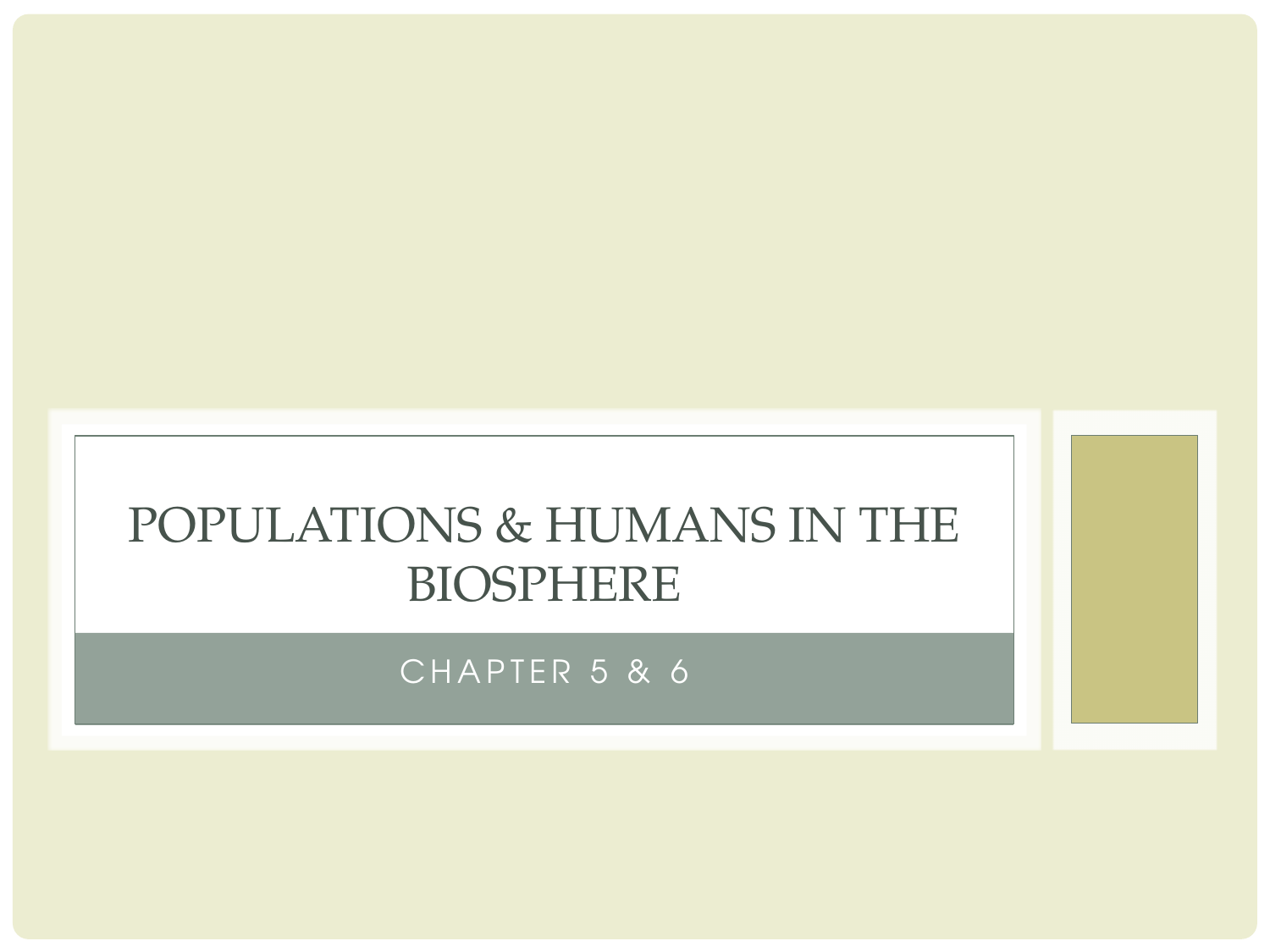

# Populations & Humans in the Biosphere
Chapter 5 & 6